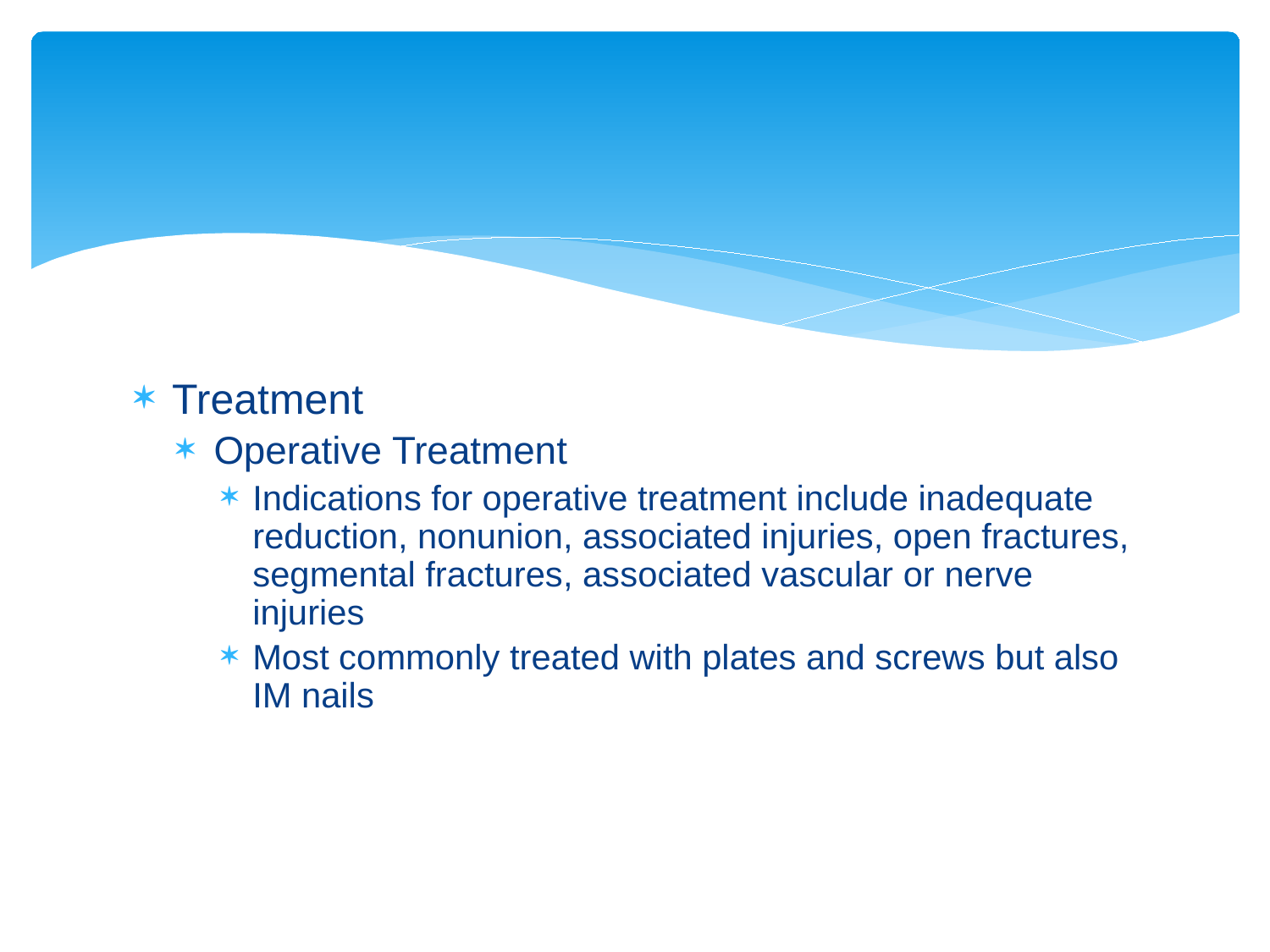

#
Treatment
Operative Treatment
Indications for operative treatment include inadequate reduction, nonunion, associated injuries, open fractures, segmental fractures, associated vascular or nerve injuries
Most commonly treated with plates and screws but also IM nails